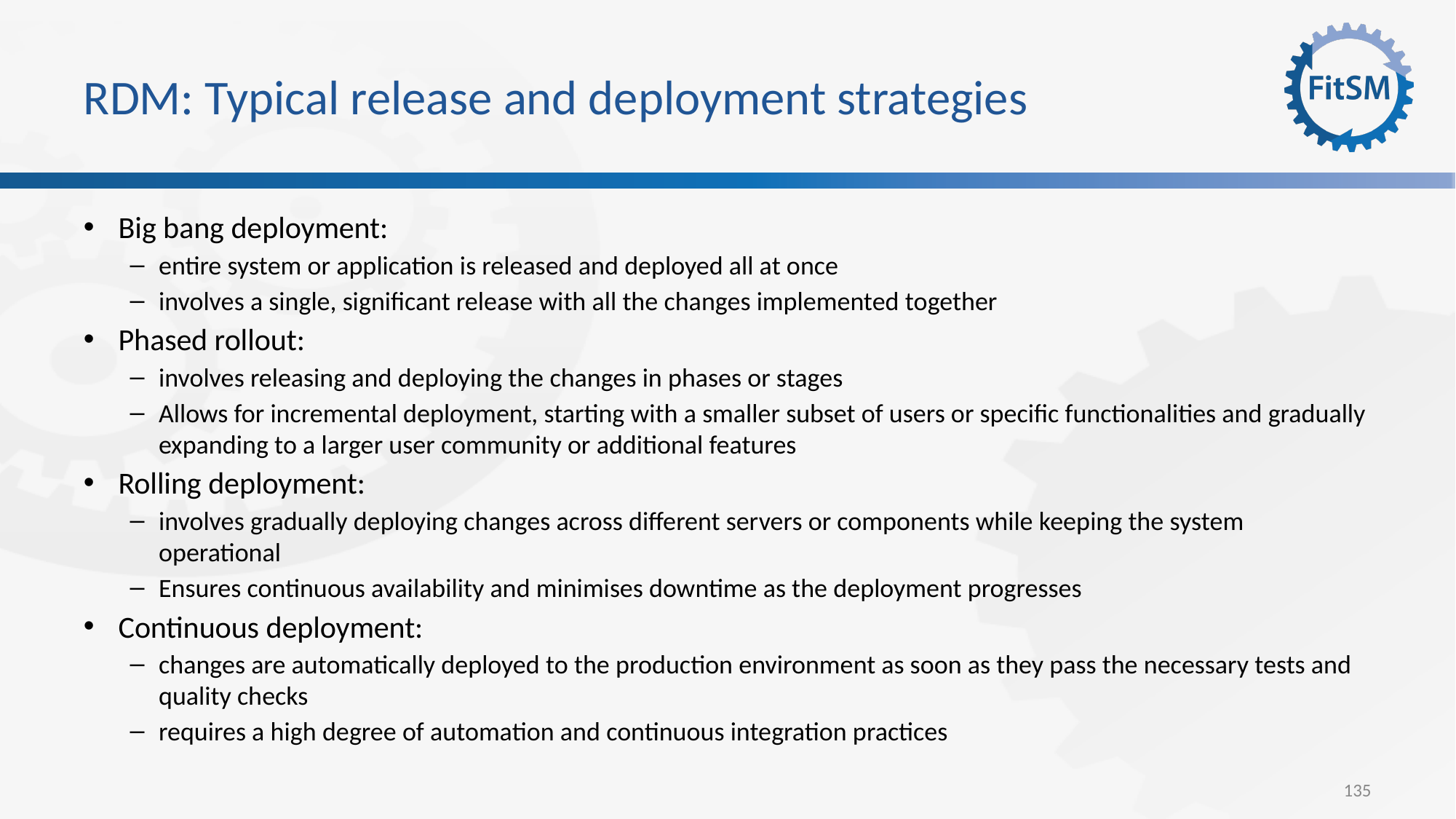

# RDM: Typical release and deployment strategies
Big bang deployment:
entire system or application is released and deployed all at once
involves a single, significant release with all the changes implemented together
Phased rollout:
involves releasing and deploying the changes in phases or stages
Allows for incremental deployment, starting with a smaller subset of users or specific functionalities and gradually expanding to a larger user community or additional features
Rolling deployment:
involves gradually deploying changes across different servers or components while keeping the system operational
Ensures continuous availability and minimises downtime as the deployment progresses
Continuous deployment:
changes are automatically deployed to the production environment as soon as they pass the necessary tests and quality checks
requires a high degree of automation and continuous integration practices
135